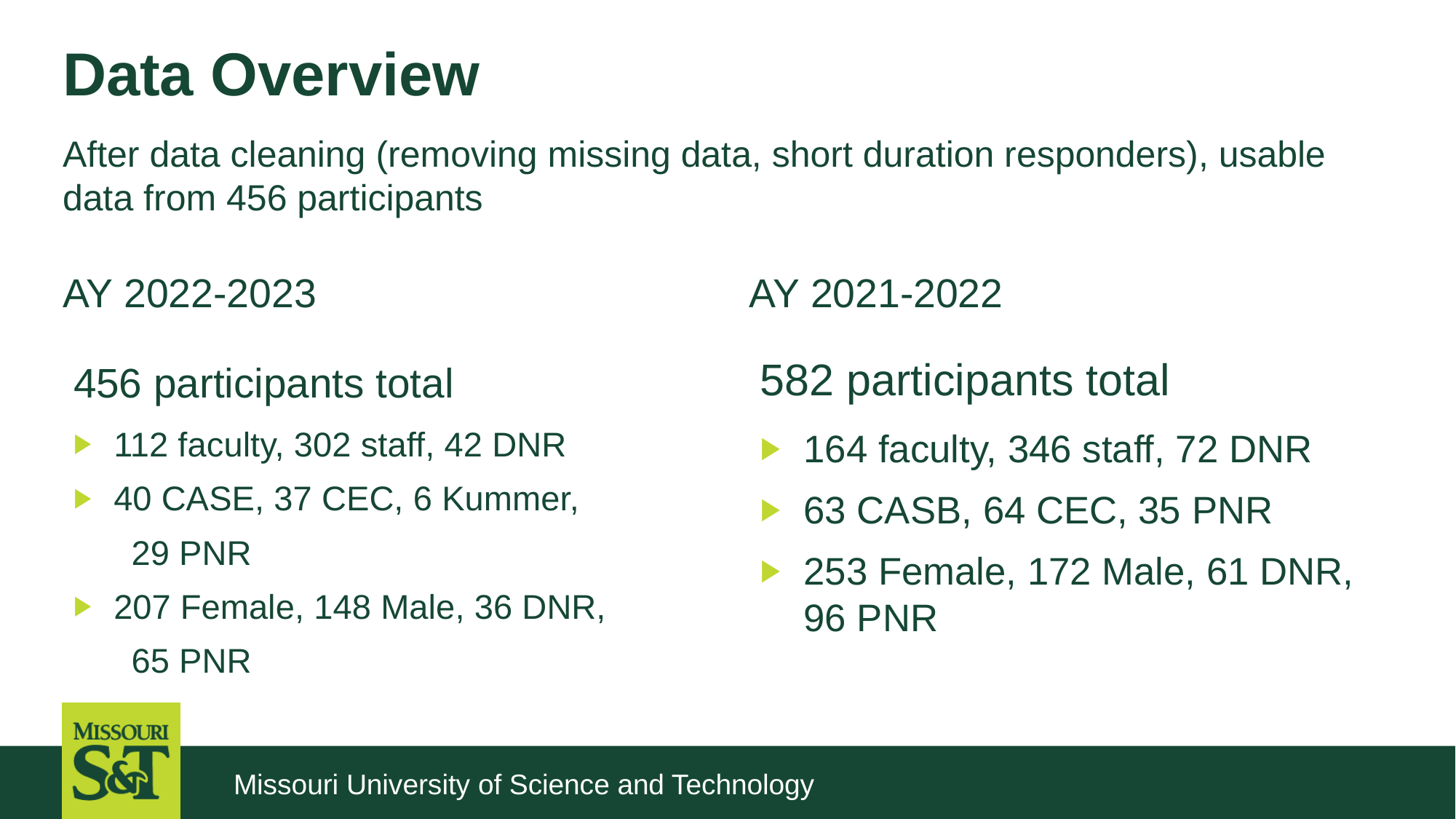

# Data Overview
After data cleaning (removing missing data, short duration responders), usable data from 456 participants

AY 2021-2022
AY 2022-2023
582 participants total
164 faculty, 346 staff, 72 DNR
63 CASB, 64 CEC, 35 PNR
253 Female, 172 Male, 61 DNR, 96 PNR
456 participants total
112 faculty, 302 staff, 42 DNR
40 CASE, 37 CEC, 6 Kummer,
      29 PNR
207 Female, 148 Male, 36 DNR,
      65 PNR

Missouri University of Science and Technology